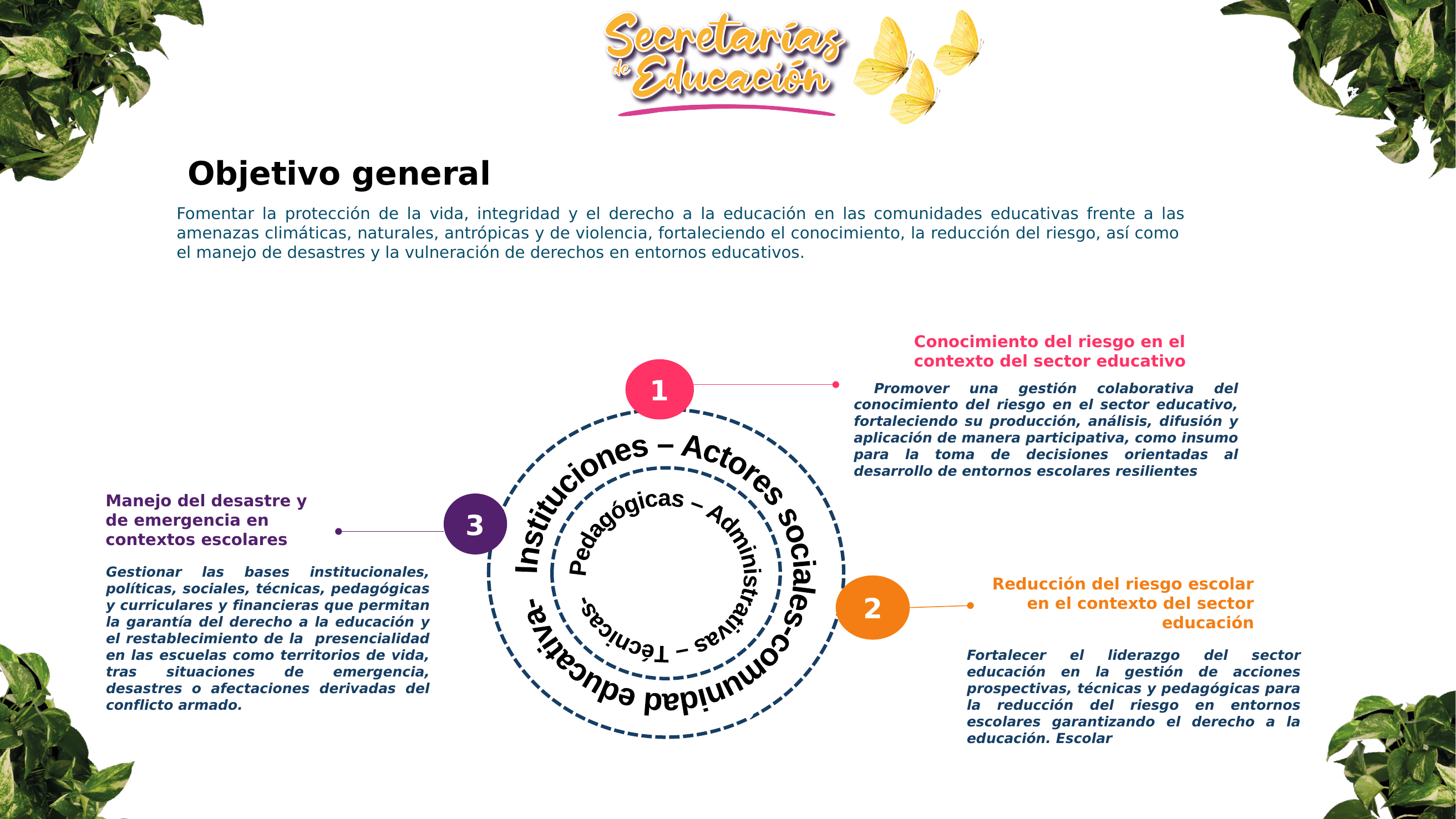

Objetivo general
Fomentar la protección de la vida, integridad y el derecho a la educación en las comunidades educativas frente a las amenazas climáticas, naturales, antrópicas y de violencia, fortaleciendo el conocimiento, la reducción del riesgo, así como  el manejo de desastres y la vulneración de derechos en entornos educativos.
Conocimiento del riesgo en el contexto del sector educativo
1
 Promover una gestión colaborativa del conocimiento del riesgo en el sector educativo, fortaleciendo su producción, análisis, difusión y aplicación de manera participativa, como insumo para la toma de decisiones orientadas al desarrollo de entornos escolares resilientes

Instituciones – Actores sociales-comunidad educativa-
3
Manejo del desastre y de emergencia en contextos escolares
Pedagógicas – Administrativas – Técnicas-
Gestionar las bases institucionales, políticas, sociales, técnicas, pedagógicas y curriculares y financieras que permitan la garantía del derecho a la educación y el restablecimiento de la  presencialidad en las escuelas como territorios de vida, tras situaciones de emergencia, desastres o afectaciones derivadas del conflicto armado.
Reducción del riesgo escolar en el contexto del sector educación
2
Fortalecer el liderazgo del sector educación en la gestión de acciones prospectivas, técnicas y pedagógicas para la reducción del riesgo en entornos escolares garantizando el derecho a la educación. Escolar

www.mineducacion.gov.co